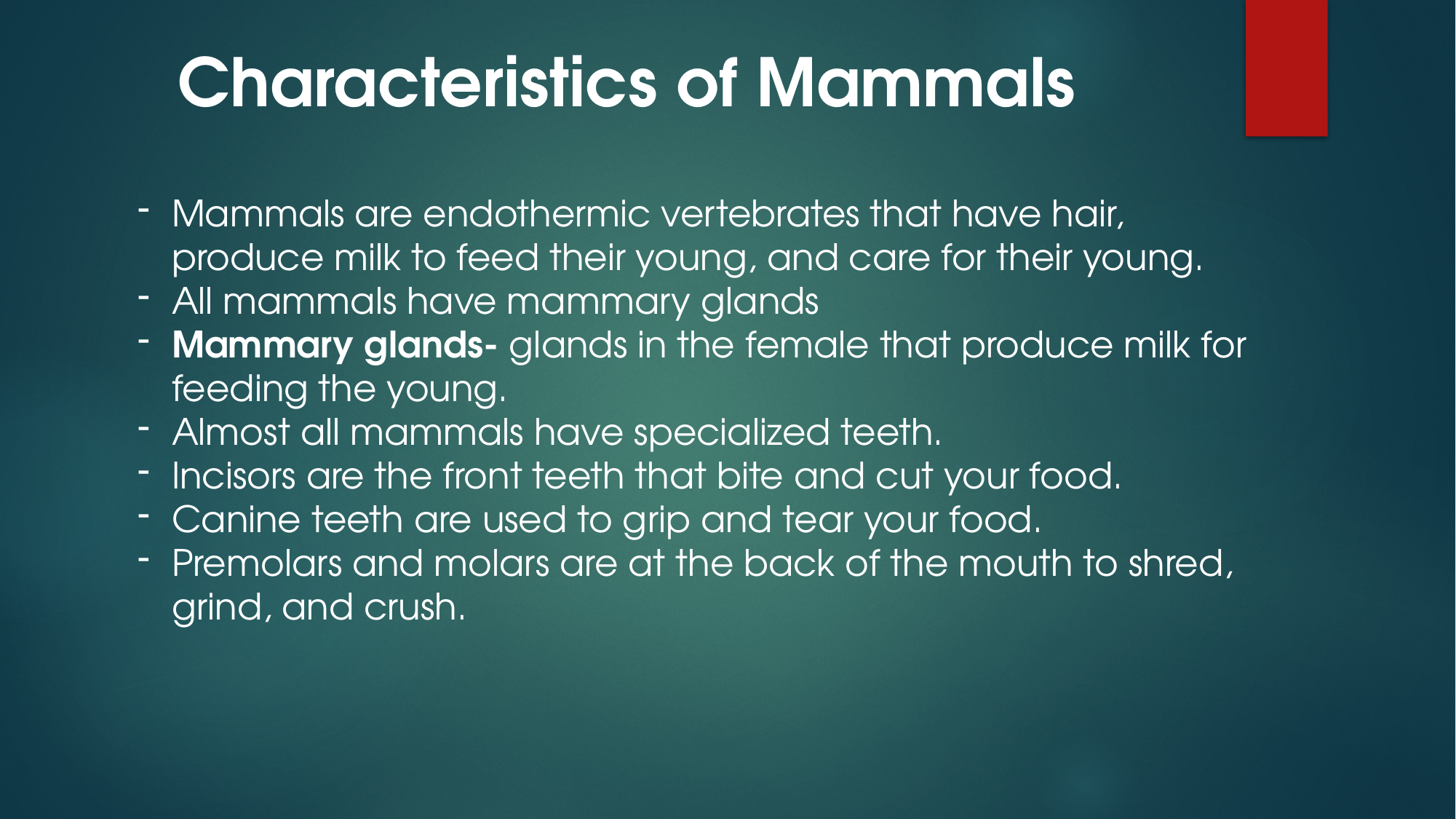

Characteristics of Mammals
Mammals are endothermic vertebrates that have hair, produce milk to feed their young, and care for their young.
All mammals have mammary glands
Mammary glands- glands in the female that produce milk for feeding the young.
Almost all mammals have specialized teeth.
Incisors are the front teeth that bite and cut your food.
Canine teeth are used to grip and tear your food.
Premolars and molars are at the back of the mouth to shred, grind, and crush.